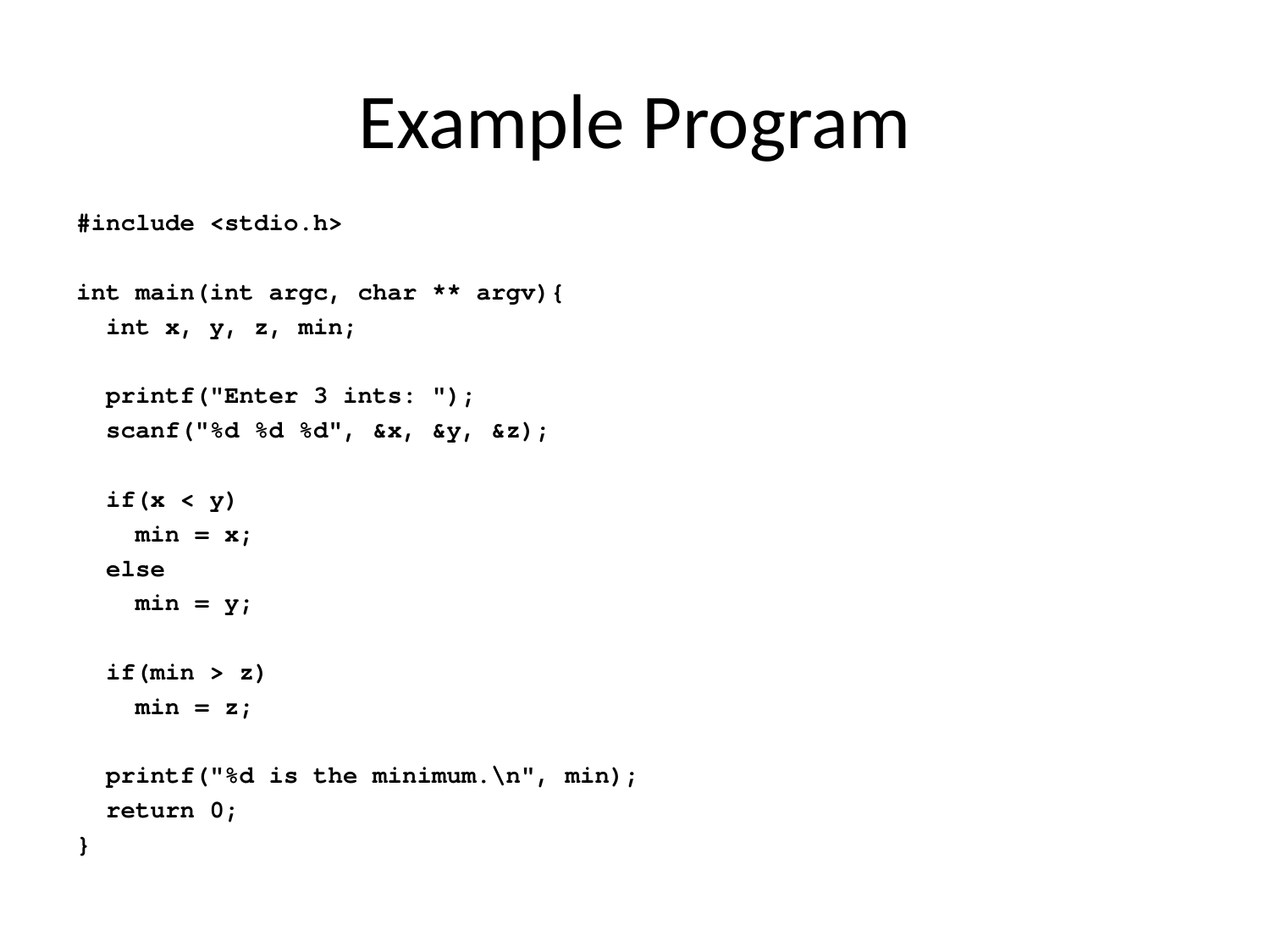

# Example Program
#include <stdio.h>

int main(int argc, char ** argv){
  int x, y, z, min;

  printf("Enter 3 ints: ");
  scanf("%d %d %d", &x, &y, &z);

  if(x < y)
    min = x;
  else
    min = y;

  if(min > z)
    min = z;

  printf("%d is the minimum.\n", min);
  return 0;
}